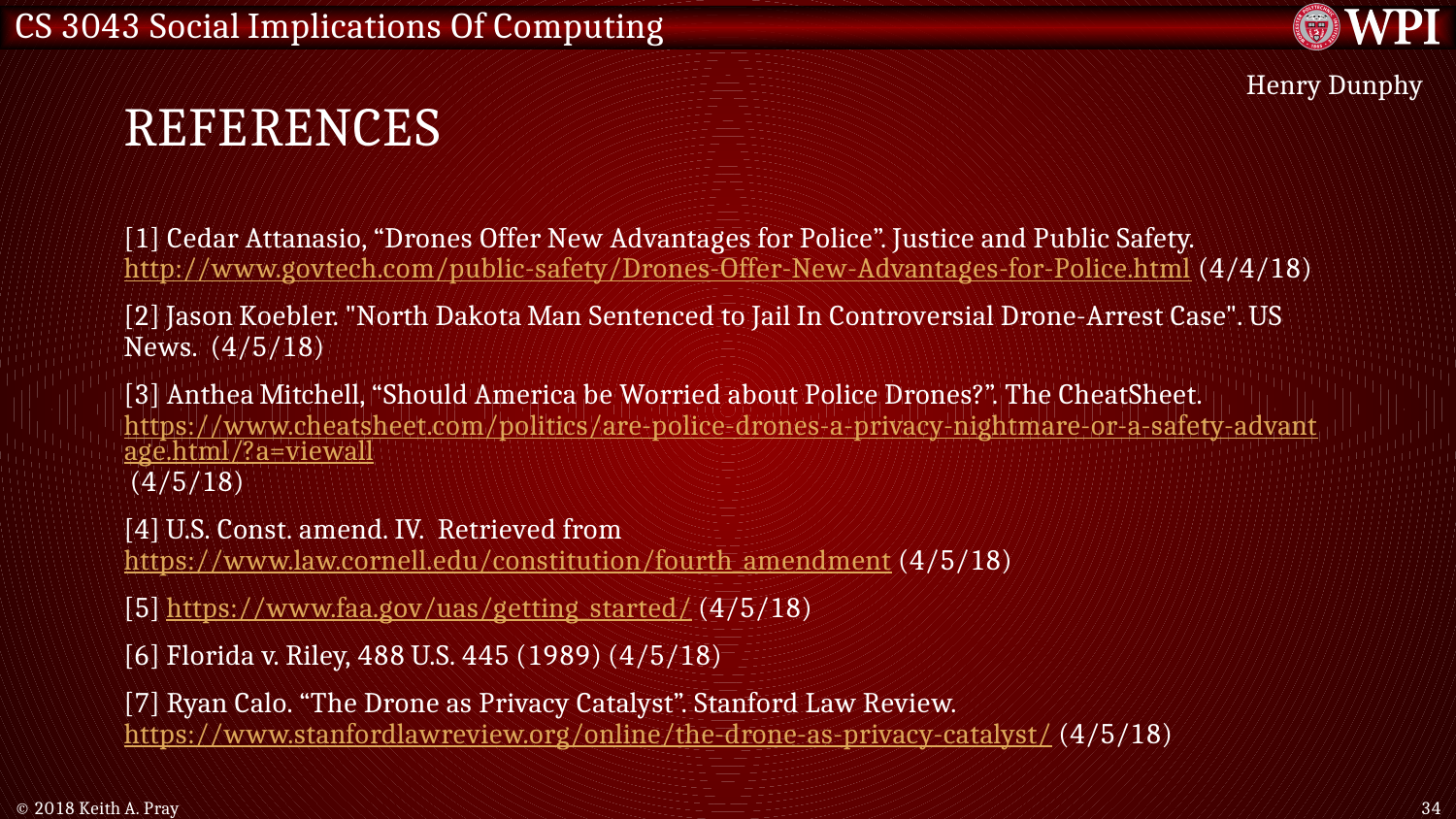

# References
Henry Dunphy
[1] Cedar Attanasio, “Drones Offer New Advantages for Police”. Justice and Public Safety. http://www.govtech.com/public-safety/Drones-Offer-New-Advantages-for-Police.html (4/4/18)
[2] Jason Koebler. "North Dakota Man Sentenced to Jail In Controversial Drone-Arrest Case". US News.  (4/5/18)
[3] Anthea Mitchell, “Should America be Worried about Police Drones?”. The CheatSheet. https://www.cheatsheet.com/politics/are-police-drones-a-privacy-nightmare-or-a-safety-advantage.html/?a=viewall (4/5/18)
[4] U.S. Const. amend. IV.  Retrieved from https://www.law.cornell.edu/constitution/fourth_amendment (4/5/18)
[5] https://www.faa.gov/uas/getting_started/ (4/5/18)
[6] Florida v. Riley, 488 U.S. 445 (1989) (4/5/18)
[7] Ryan Calo. “The Drone as Privacy Catalyst”. Stanford Law Review. https://www.stanfordlawreview.org/online/the-drone-as-privacy-catalyst/ (4/5/18)
© 2018 Keith A. Pray
34